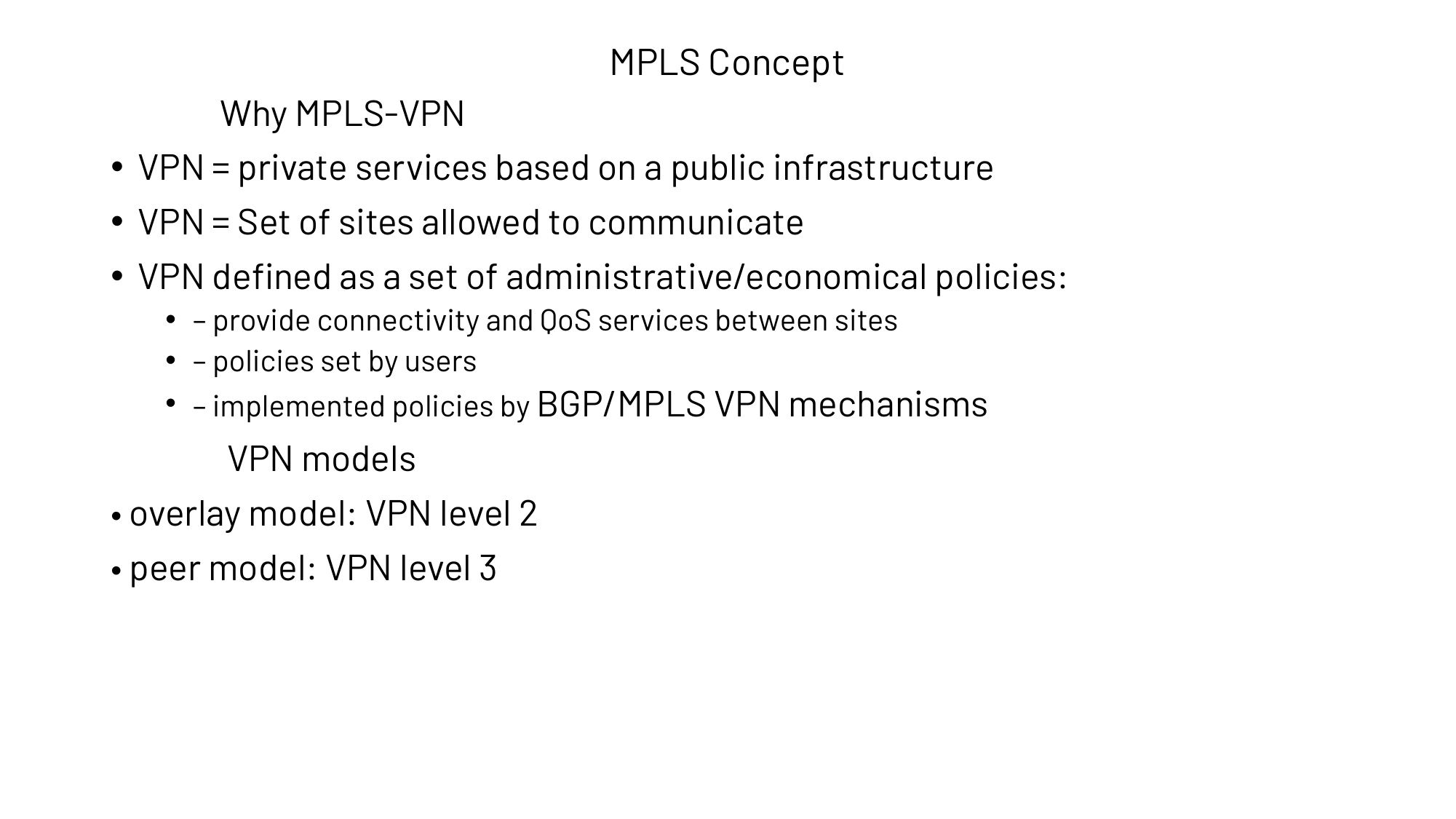

# MPLS Concept
	Why MPLS-VPN
VPN = private services based on a public infrastructure
VPN = Set of sites allowed to communicate
VPN defined as a set of administrative/economical policies:
– provide connectivity and QoS services between sites
– policies set by users
– implemented policies by BGP/MPLS VPN mechanisms
	 VPN models
• overlay model: VPN level 2
• peer model: VPN level 3